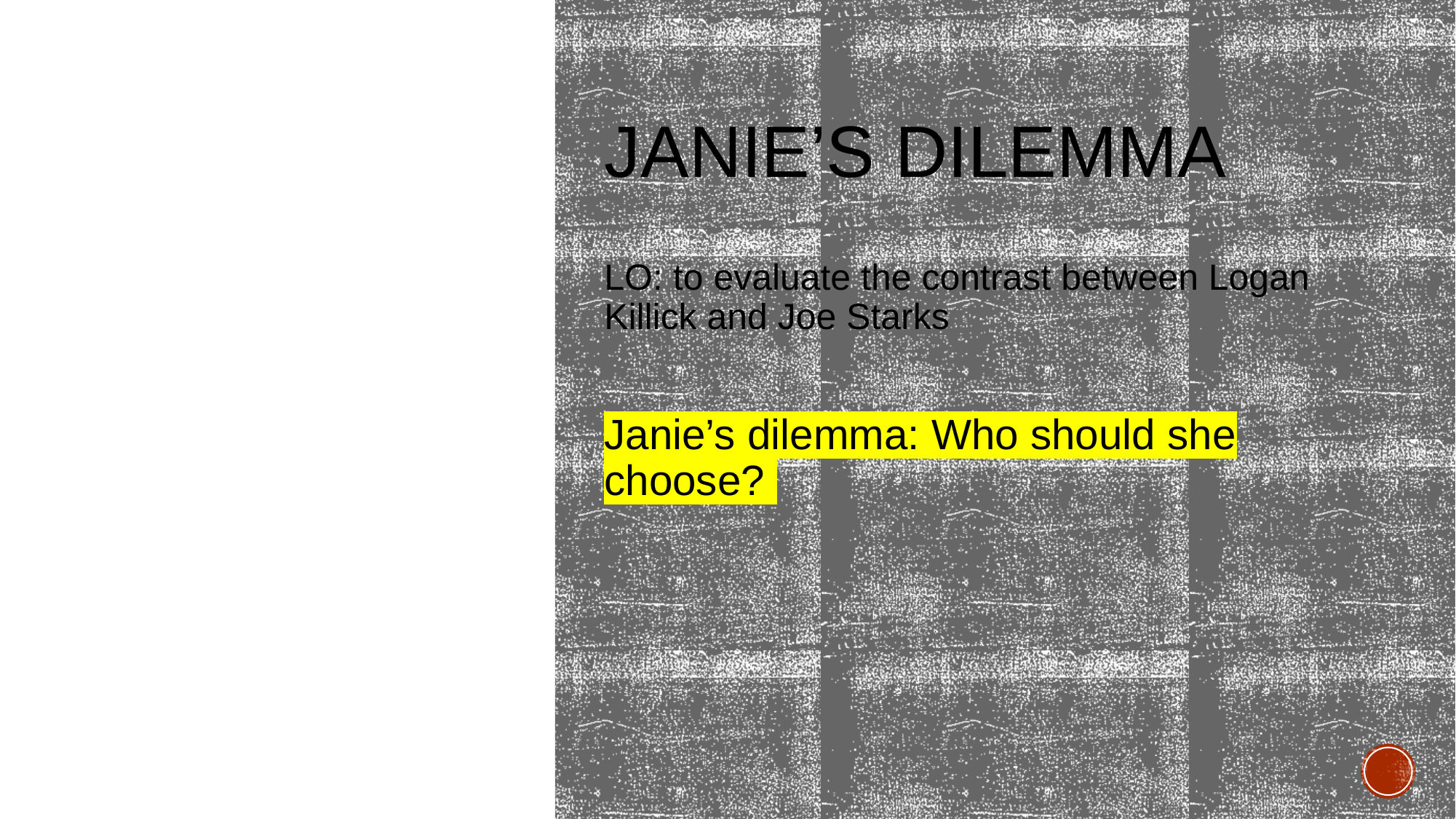

# Janie’s Dilemma
LO: to evaluate the contrast between Logan Killick and Joe Starks

Janie’s dilemma: Who should she choose?